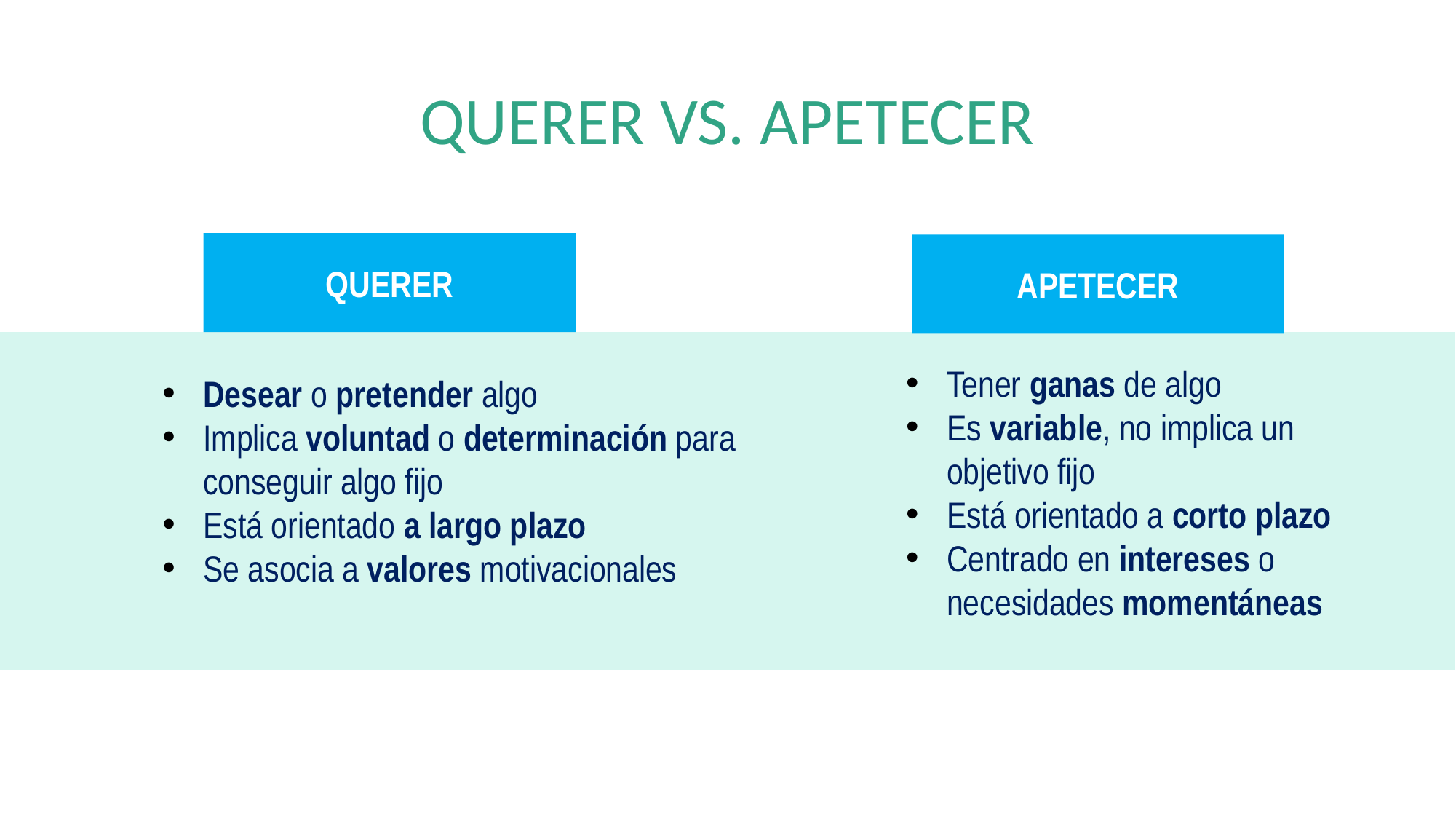

# QUERER VS. APETECER
QUERER
APETECER

Tener ganas de algo
Es variable, no implica un objetivo fijo
Está orientado a corto plazo
Centrado en intereses o necesidades momentáneas
Desear o pretender algo
Implica voluntad o determinación para conseguir algo fijo
Está orientado a largo plazo
Se asocia a valores motivacionales